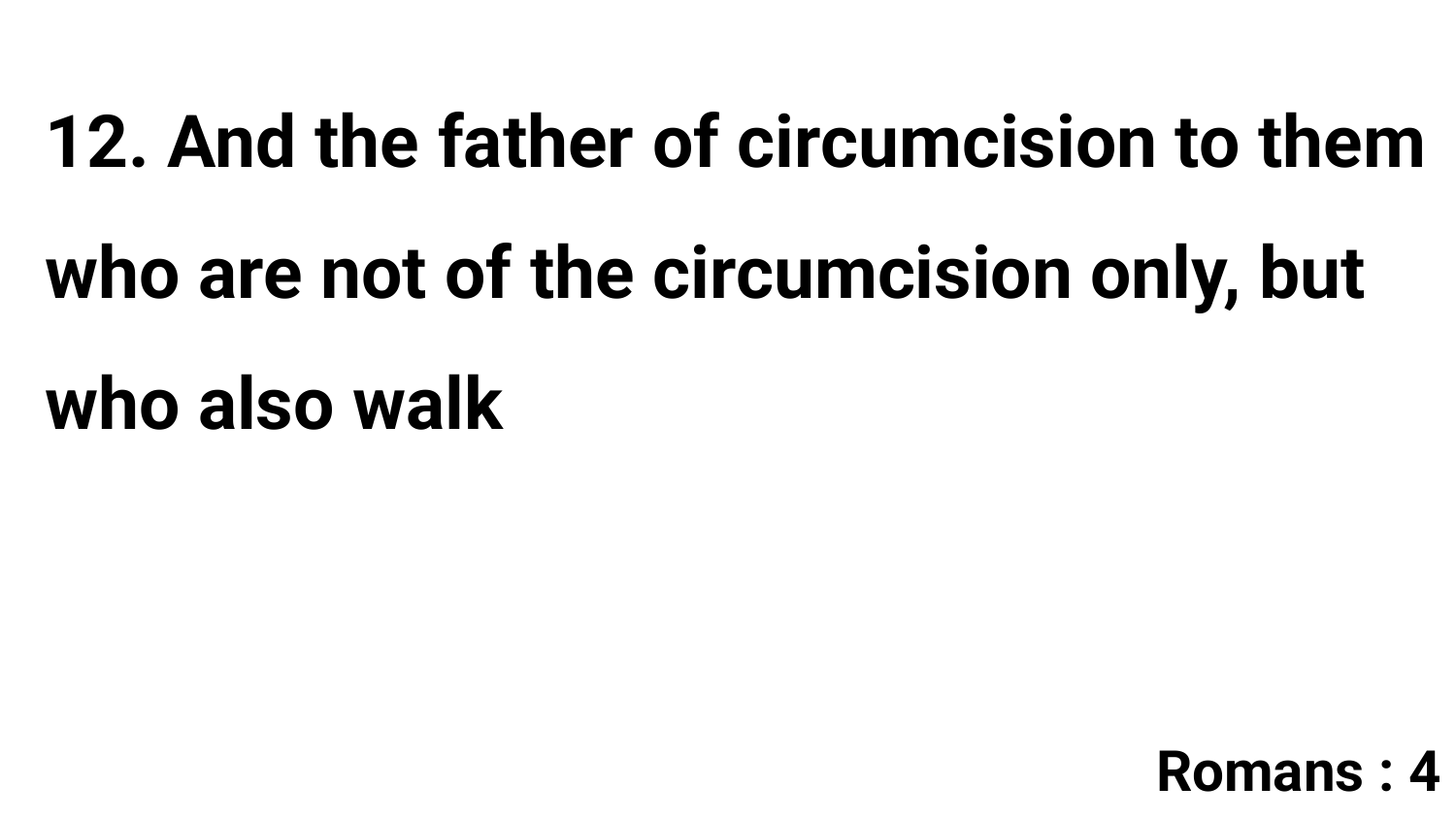

12. And the father of circumcision to them who are not of the circumcision only, but who also walk
Romans : 4